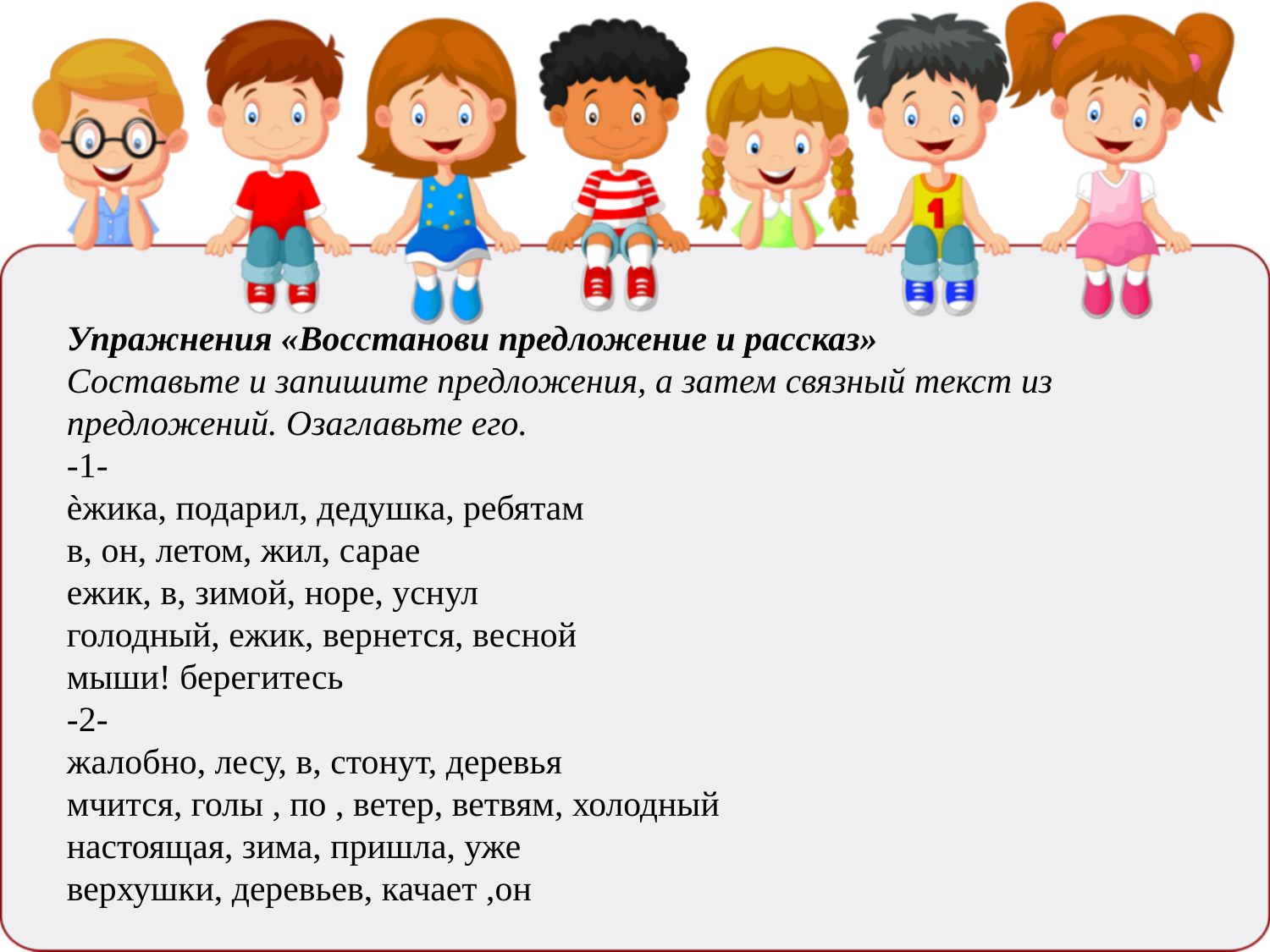

Упражнения «Восстанови предложение и рассказ»
Составьте и запишите предложения, а затем связный текст из предложений. Озаглавьте его.
-1-
ѐжика, подарил, дедушка, ребятам
в, он, летом, жил, сарае
ежик, в, зимой, норе, уснул
голодный, ежик, вернется, весной
мыши! берегитесь
-2-
жалобно, лесу, в, стонут, деревья
мчится, голы , по , ветер, ветвям, холодный
настоящая, зима, пришла, уже
верхушки, деревьев, качает ,он